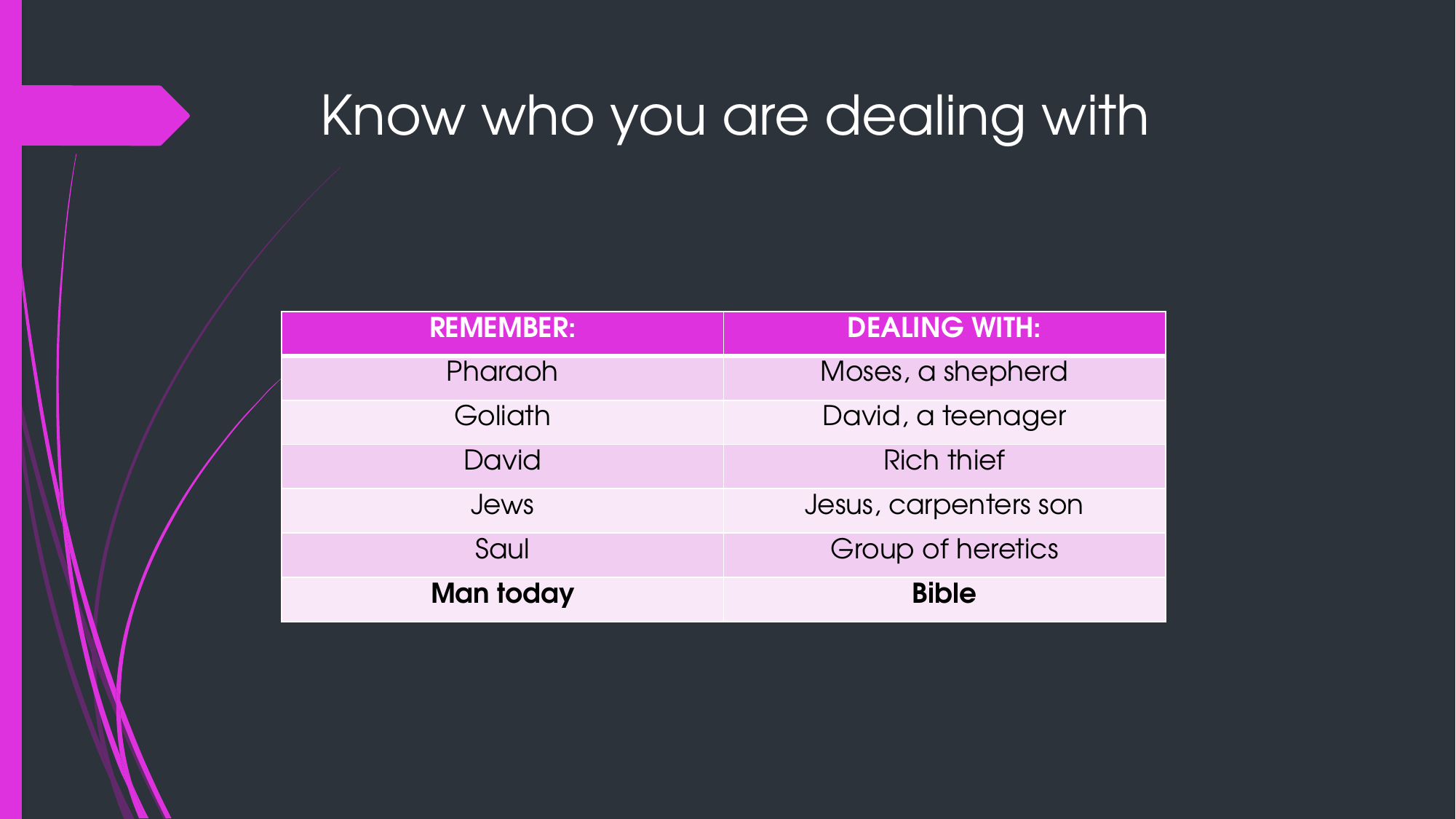

# Know who you are dealing with
| REMEMBER: | DEALING WITH: |
| --- | --- |
| Pharaoh | Moses, a shepherd |
| Goliath | David, a teenager |
| David | Rich thief |
| Jews | Jesus, carpenters son |
| Saul | Group of heretics |
| Man today | Bible |